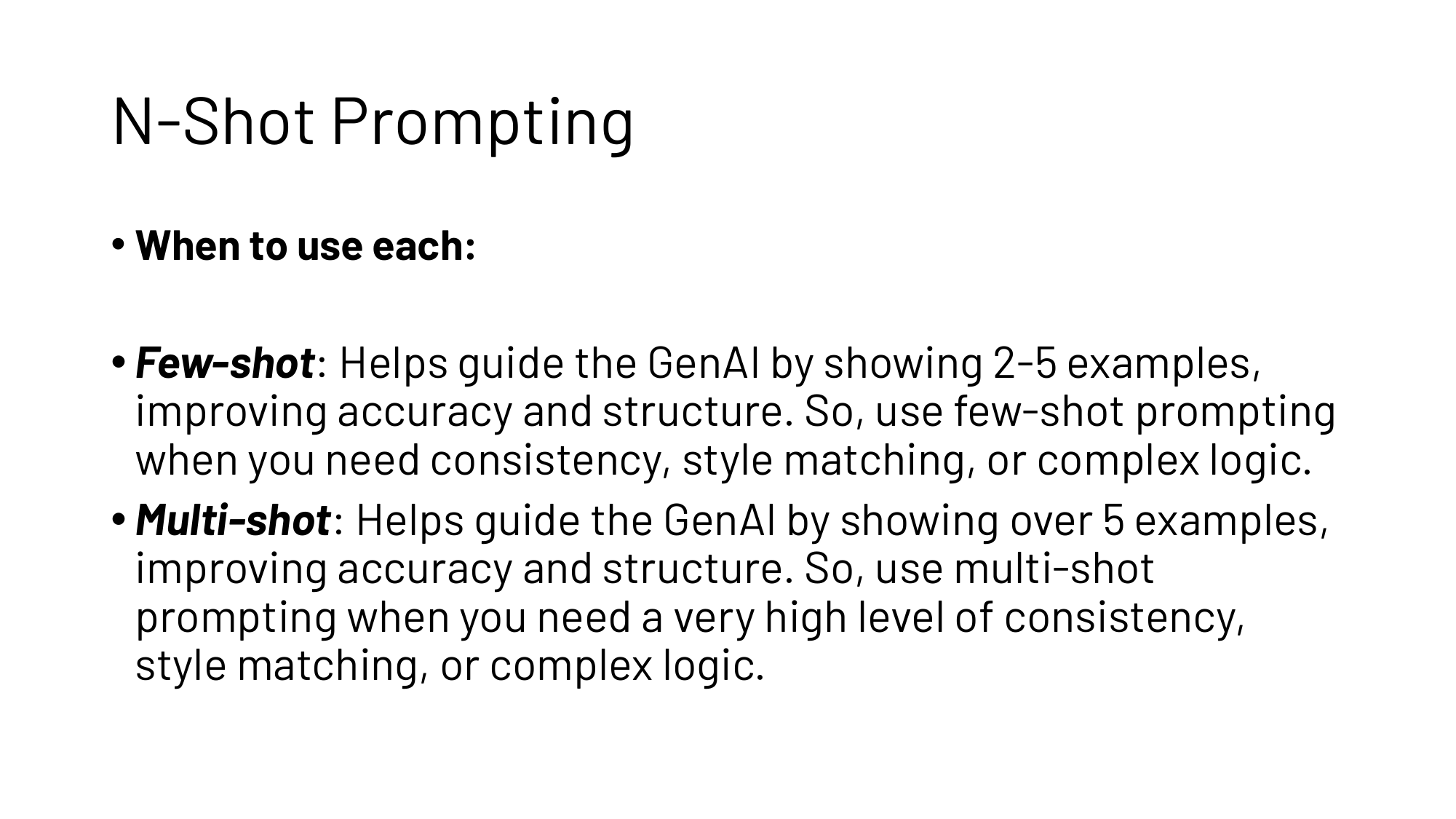

# N-Shot Prompting
When to use each:

Few-shot: Helps guide the GenAI by showing 2-5 examples, improving accuracy and structure. So, use few-shot prompting when you need consistency, style matching, or complex logic.
Multi-shot: Helps guide the GenAI by showing over 5 examples, improving accuracy and structure. So, use multi-shot prompting when you need a very high level of consistency, style matching, or complex logic.